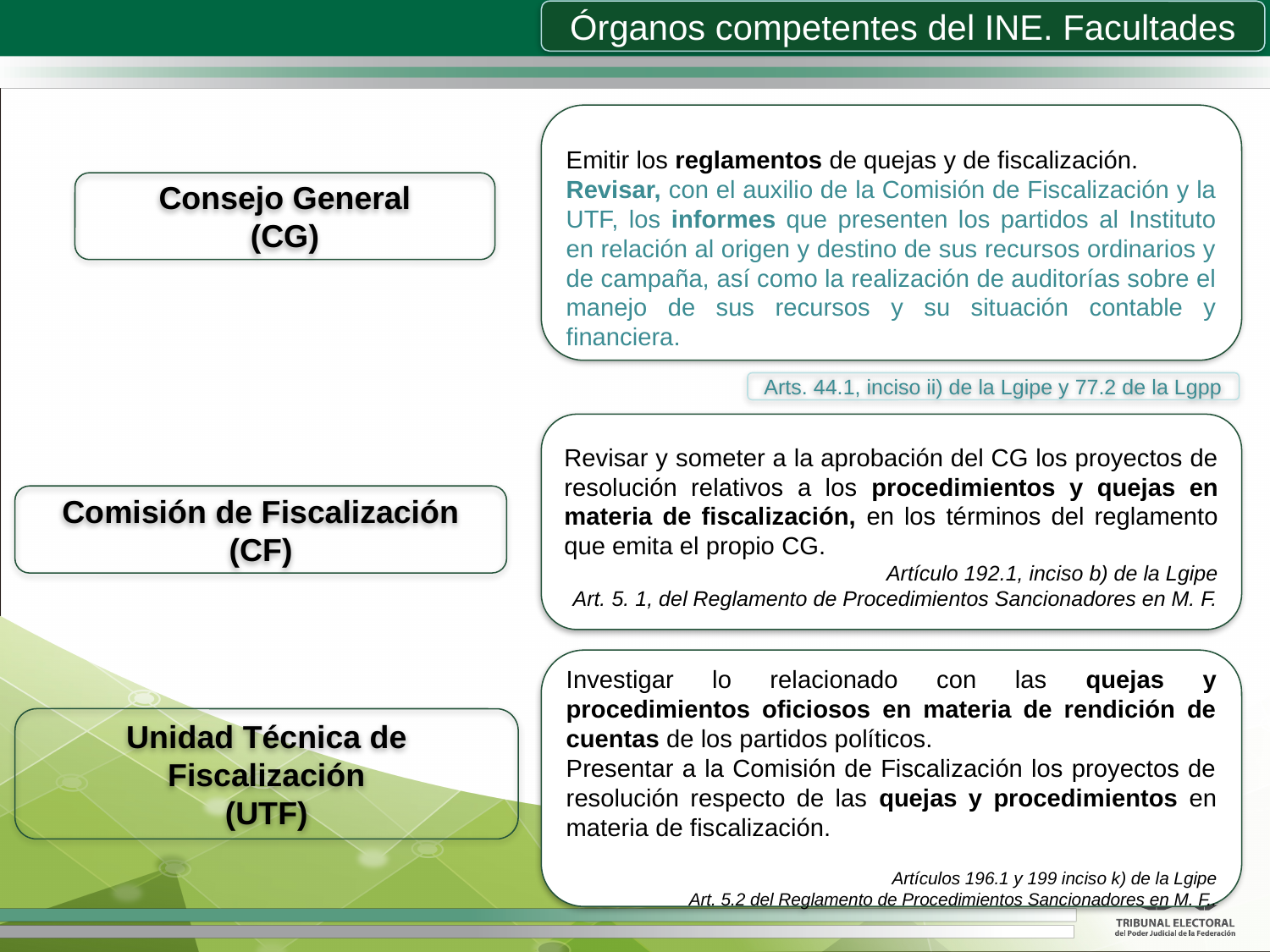

Órganos competentes del INE. Facultades

Emitir los reglamentos de quejas y de fiscalización.
Revisar, con el auxilio de la Comisión de Fiscalización y la UTF, los informes que presenten los partidos al Instituto en relación al origen y destino de sus recursos ordinarios y de campaña, así como la realización de auditorías sobre el manejo de sus recursos y su situación contable y financiera.
Consejo General
(CG)
Arts. 44.1, inciso ii) de la Lgipe y 77.2 de la Lgpp

Revisar y someter a la aprobación del CG los proyectos de resolución relativos a los procedimientos y quejas en materia de fiscalización, en los términos del reglamento que emita el propio CG.
Artículo 192.1, inciso b) de la Lgipe
Art. 5. 1, del Reglamento de Procedimientos Sancionadores en M. F.

Comisión de Fiscalización
(CF)

Investigar lo relacionado con las quejas y procedimientos oficiosos en materia de rendición de cuentas de los partidos políticos.
Presentar a la Comisión de Fiscalización los proyectos de resolución respecto de las quejas y procedimientos en materia de fiscalización.

Artículos 196.1 y 199 inciso k) de la Lgipe
Art. 5.2 del Reglamento de Procedimientos Sancionadores en M. F..

Unidad Técnica de Fiscalización
(UTF)